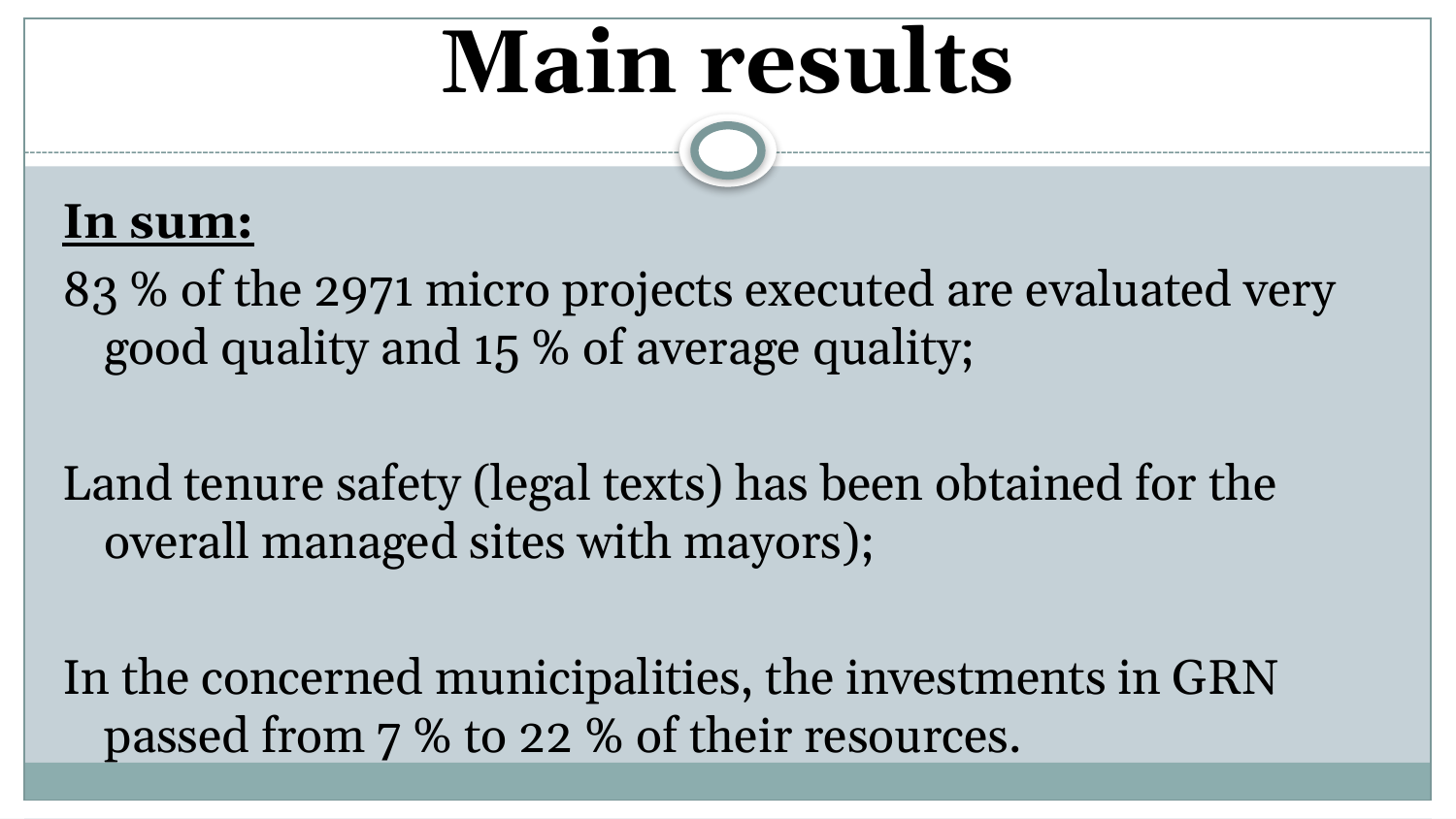

# Main results
In sum:
83 % of the 2971 micro projects executed are evaluated very good quality and 15 % of average quality;

Land tenure safety (legal texts) has been obtained for the overall managed sites with mayors);

In the concerned municipalities, the investments in GRN passed from 7 % to 22 % of their resources.